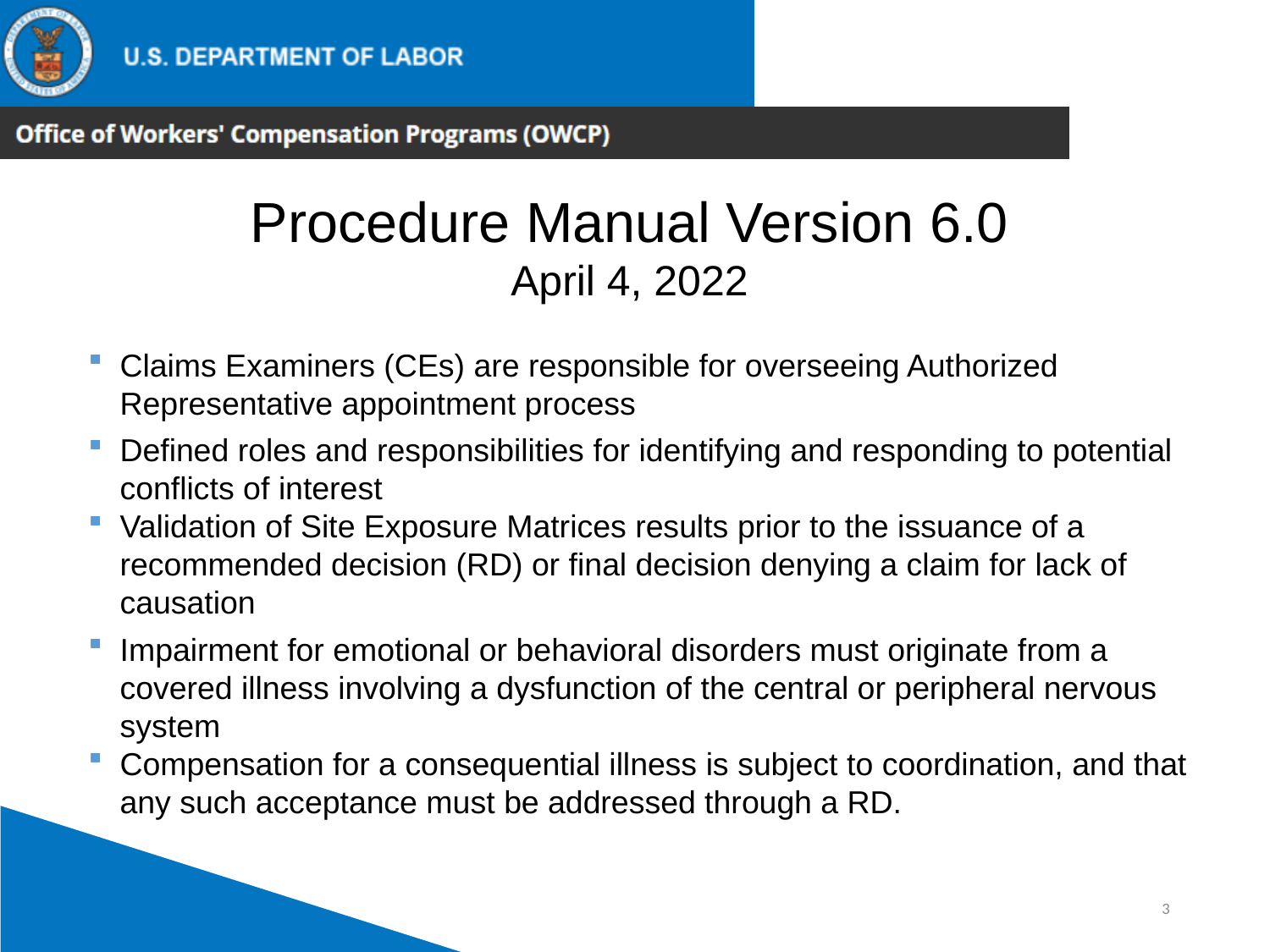

Procedure Manual Version 6.0
April 4, 2022

Claims Examiners (CEs) are responsible for overseeing Authorized Representative appointment process

Defined roles and responsibilities for identifying and responding to potential  conflicts of interest
Validation of Site Exposure Matrices results prior to the issuance of a recommended decision (RD) or final decision denying a claim for lack of causation

Impairment for emotional or behavioral disorders must originate from a covered illness involving a dysfunction of the central or peripheral nervous system
Compensation for a consequential illness is subject to coordination, and that any such acceptance must be addressed through a RD.

3